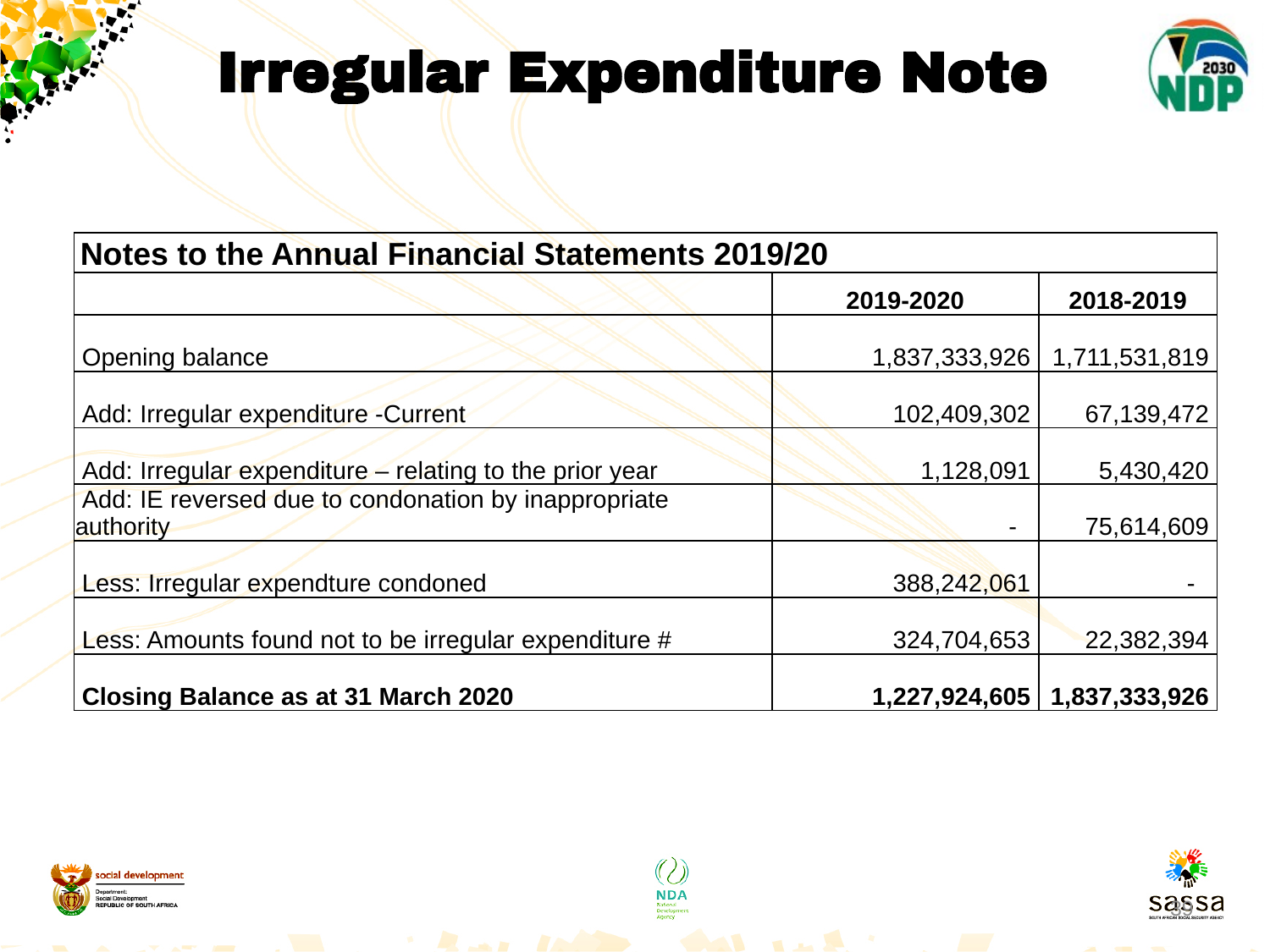

# Irregular Expenditure Note
| Notes to the Annual Financial Statements 2019/20 |  |  |
| --- | --- | --- |
|  | 2019-2020 | 2018-2019 |
| Opening balance | 1,837,333,926 | 1,711,531,819 |
| Add: Irregular expenditure -Current | 102,409,302 | 67,139,472 |
| Add: Irregular expenditure – relating to the prior year | 1,128,091 | 5,430,420 |
| Add: IE reversed due to condonation by inappropriate authority | - | 75,614,609 |
| Less: Irregular expendture condoned | 388,242,061 | - |
| Less: Amounts found not to be irregular expenditure # | 324,704,653 | 22,382,394 |
| Closing Balance as at 31 March 2020 | 1,227,924,605 | 1,837,333,926 |
39